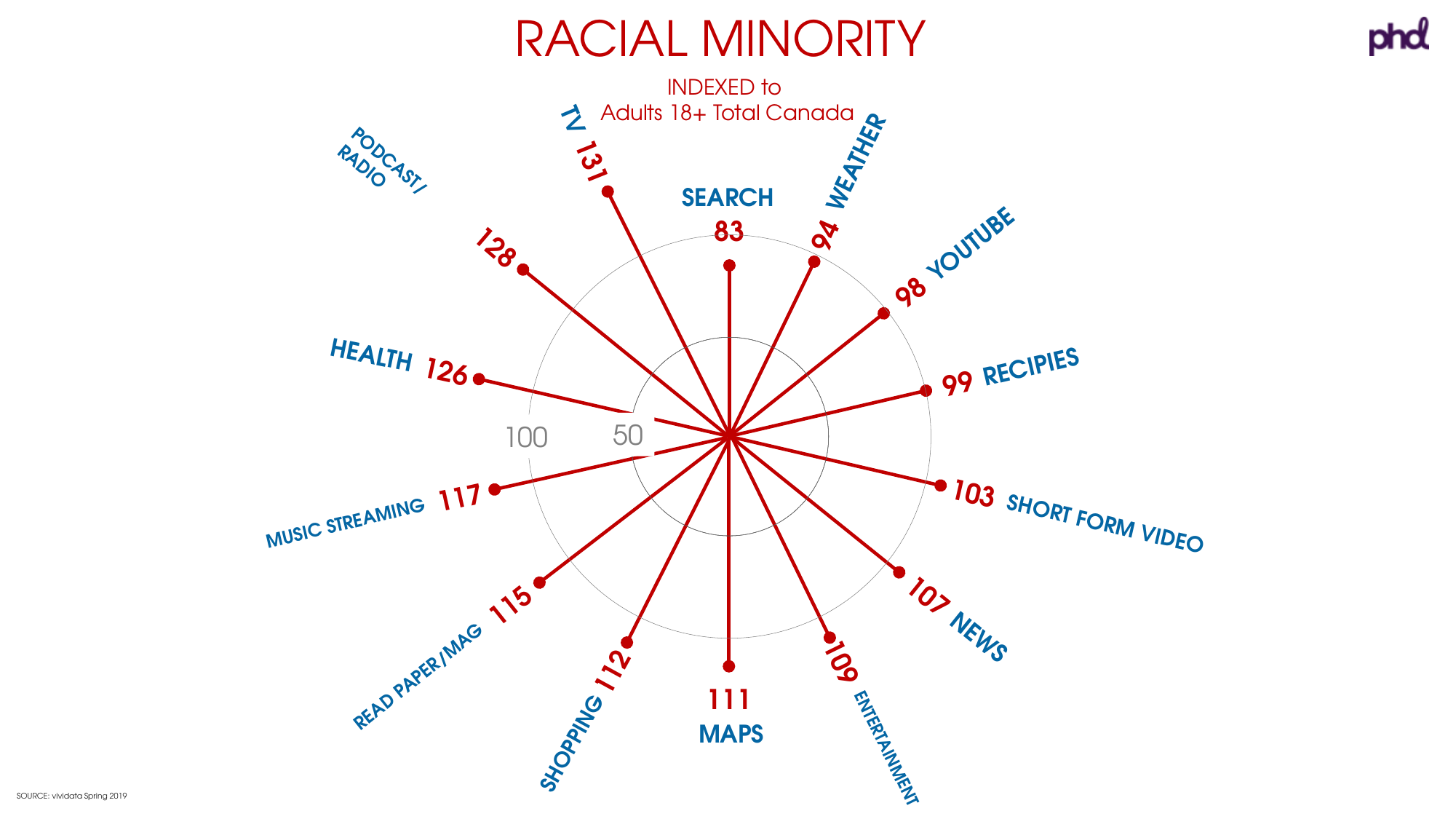

RACIAL MINORITY
INDEXED to
Adults 18+ Total Canada

131
TV

WEATHER
94

83
SEARCH

128
PODCAST/RADIO

98
YOUTUBE

126
HEALTH

99
RECIPIES

50
100
117
MUSIC STREAMING

103
SHORT FORM VIDEO

107
NEWS

MAPS
111

115
READ PAPER/MAG

112
SHOPPING

109
ENTERTAINMENT

SOURCE: vividata Spring 2019